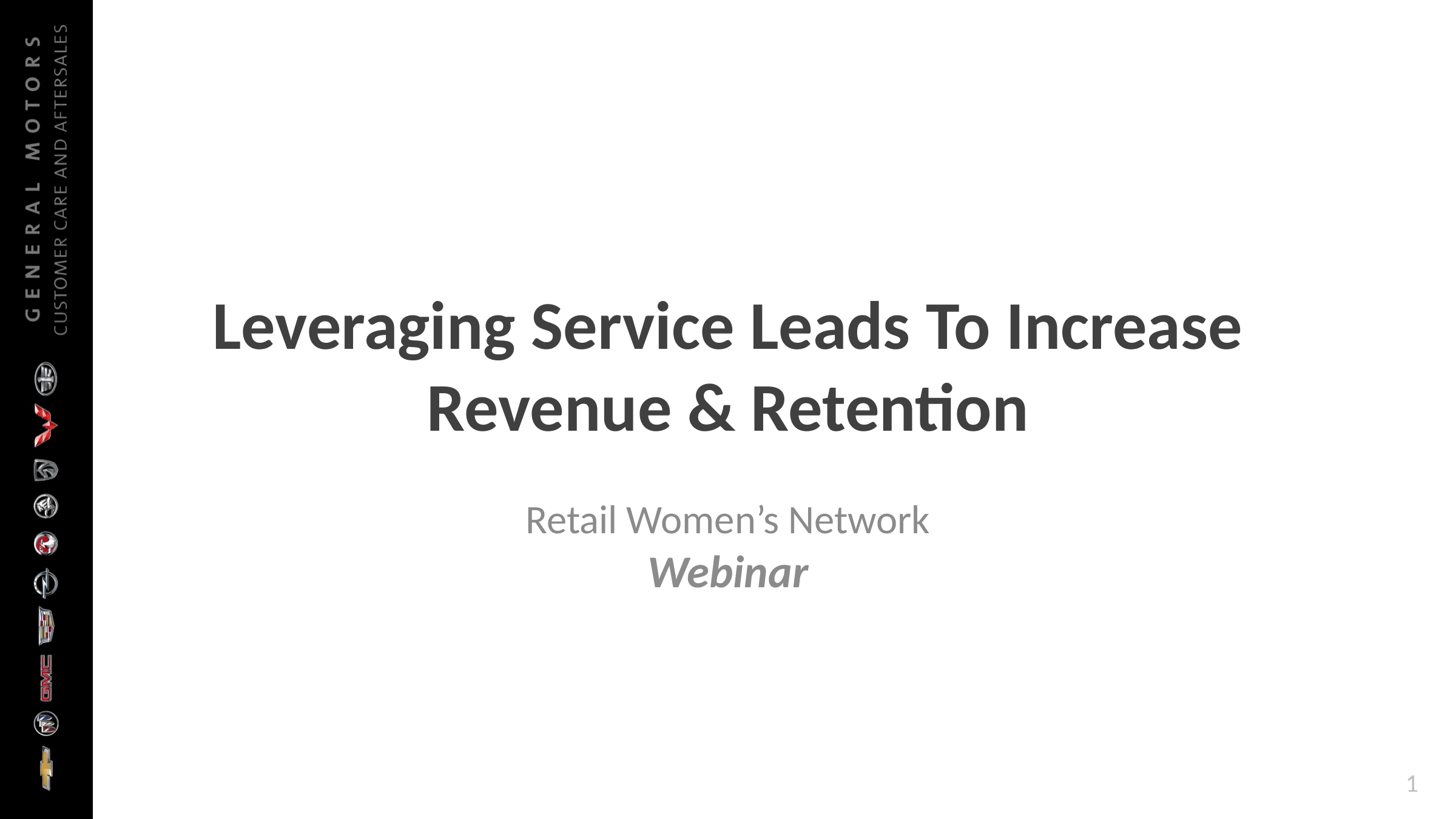

# Leveraging Service Leads To Increase Revenue & Retention
Retail Women’s Network
Webinar